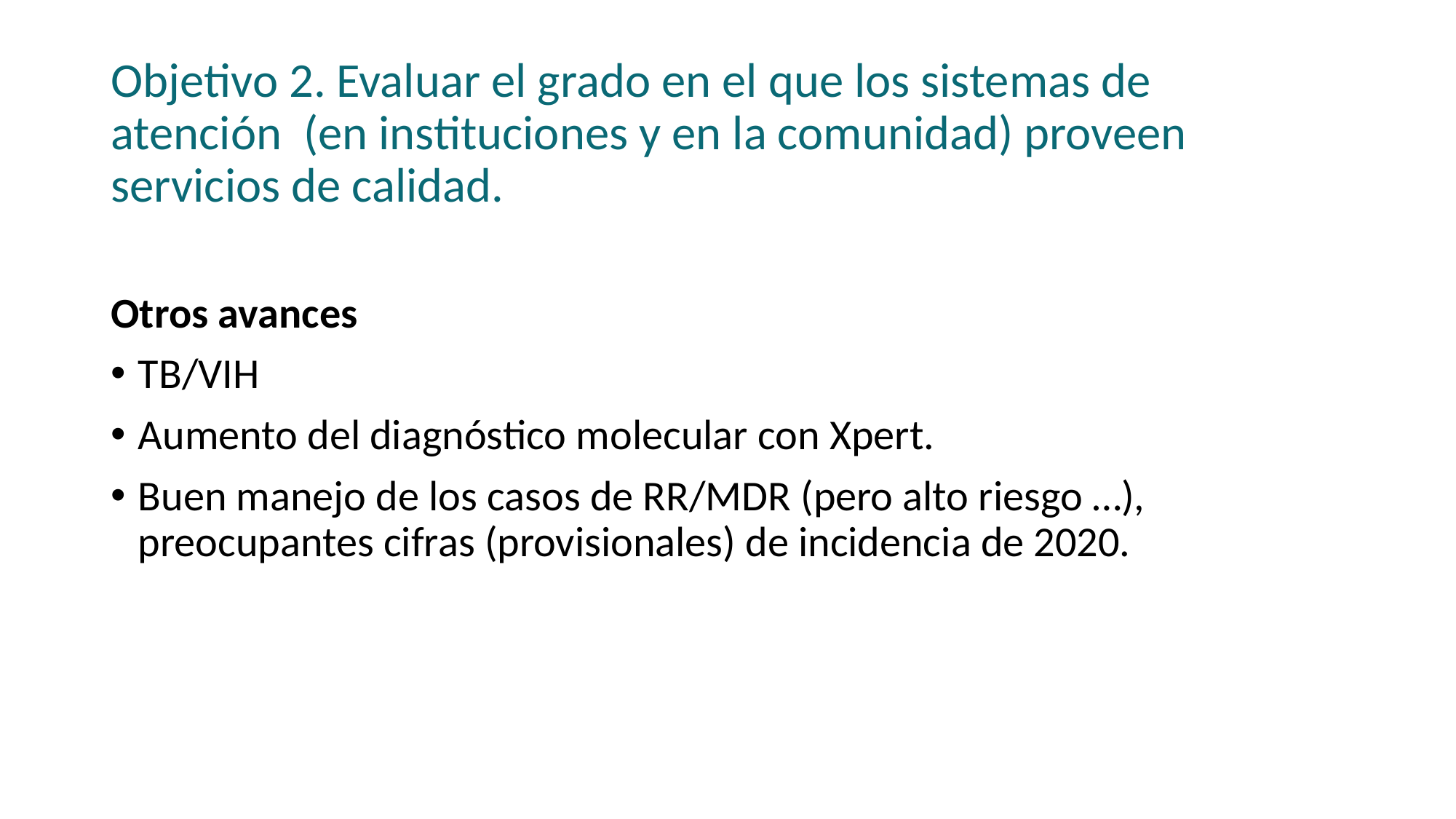

# Objetivo 2. Evaluar el grado en el que los sistemas de atención  (en instituciones y en la comunidad) proveen servicios de calidad.
Otros avances
TB/VIH
Aumento del diagnóstico molecular con Xpert.
Buen manejo de los casos de RR/MDR (pero alto riesgo …), preocupantes cifras (provisionales) de incidencia de 2020.